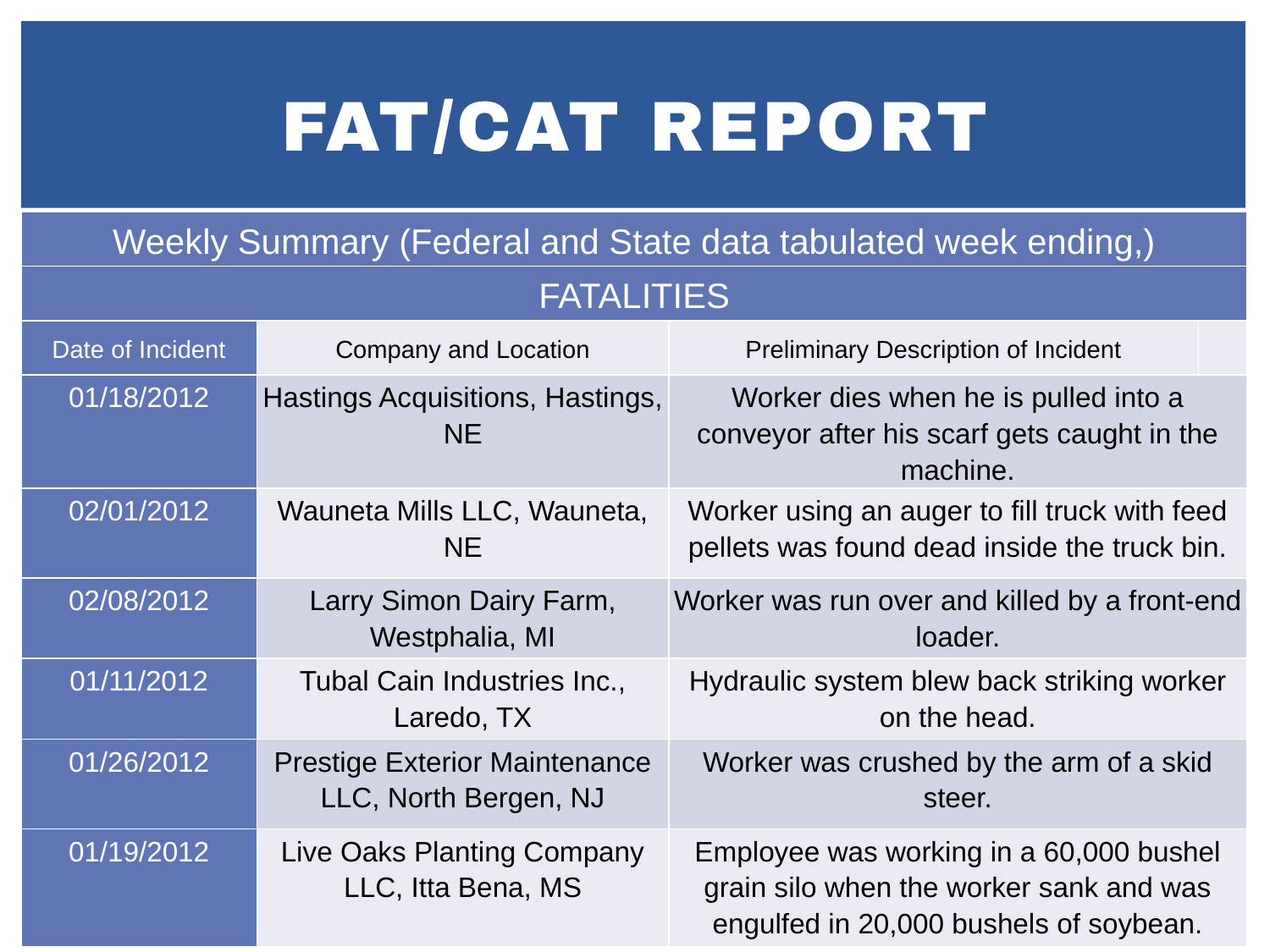

# FAT/CAT Report
| Weekly Summary (Federal and State data tabulated week ending,) |  |  |  |
| --- | --- | --- | --- |
| FATALITIES |  |  |  |
| Date of Incident | Company and Location | Preliminary Description of Incident |  |
| 01/18/2012 | Hastings Acquisitions, Hastings, NE | Worker dies when he is pulled into a conveyor after his scarf gets caught in the machine. |  |
| 02/01/2012 | Wauneta Mills LLC, Wauneta, NE | Worker using an auger to fill truck with feed pellets was found dead inside the truck bin. |  |
| 02/08/2012 | Larry Simon Dairy Farm, Westphalia, MI | Worker was run over and killed by a front-end loader. |  |
| 01/11/2012 | Tubal Cain Industries Inc., Laredo, TX | Hydraulic system blew back striking worker on the head. |  |
| 01/26/2012 | Prestige Exterior Maintenance LLC, North Bergen, NJ | Worker was crushed by the arm of a skid steer. |  |
| 01/19/2012 | Live Oaks Planting Company LLC, Itta Bena, MS | Employee was working in a 60,000 bushel grain silo when the worker sank and was engulfed in 20,000 bushels of soybean. |  |
29